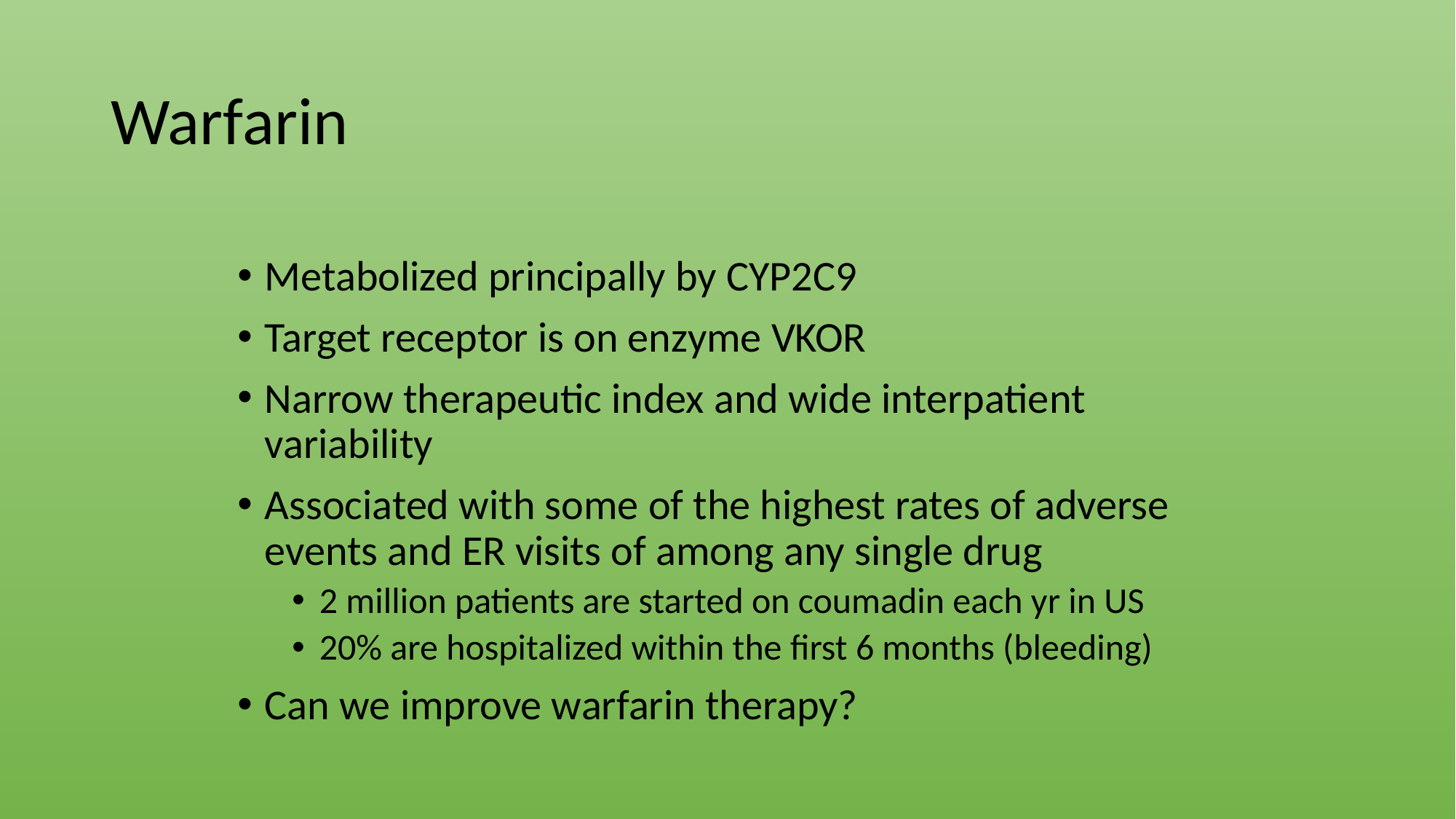

# Warfarin
Metabolized principally by CYP2C9
Target receptor is on enzyme VKOR
Narrow therapeutic index and wide interpatient variability
Associated with some of the highest rates of adverse events and ER visits of among any single drug
2 million patients are started on coumadin each yr in US
20% are hospitalized within the first 6 months (bleeding)
Can we improve warfarin therapy?